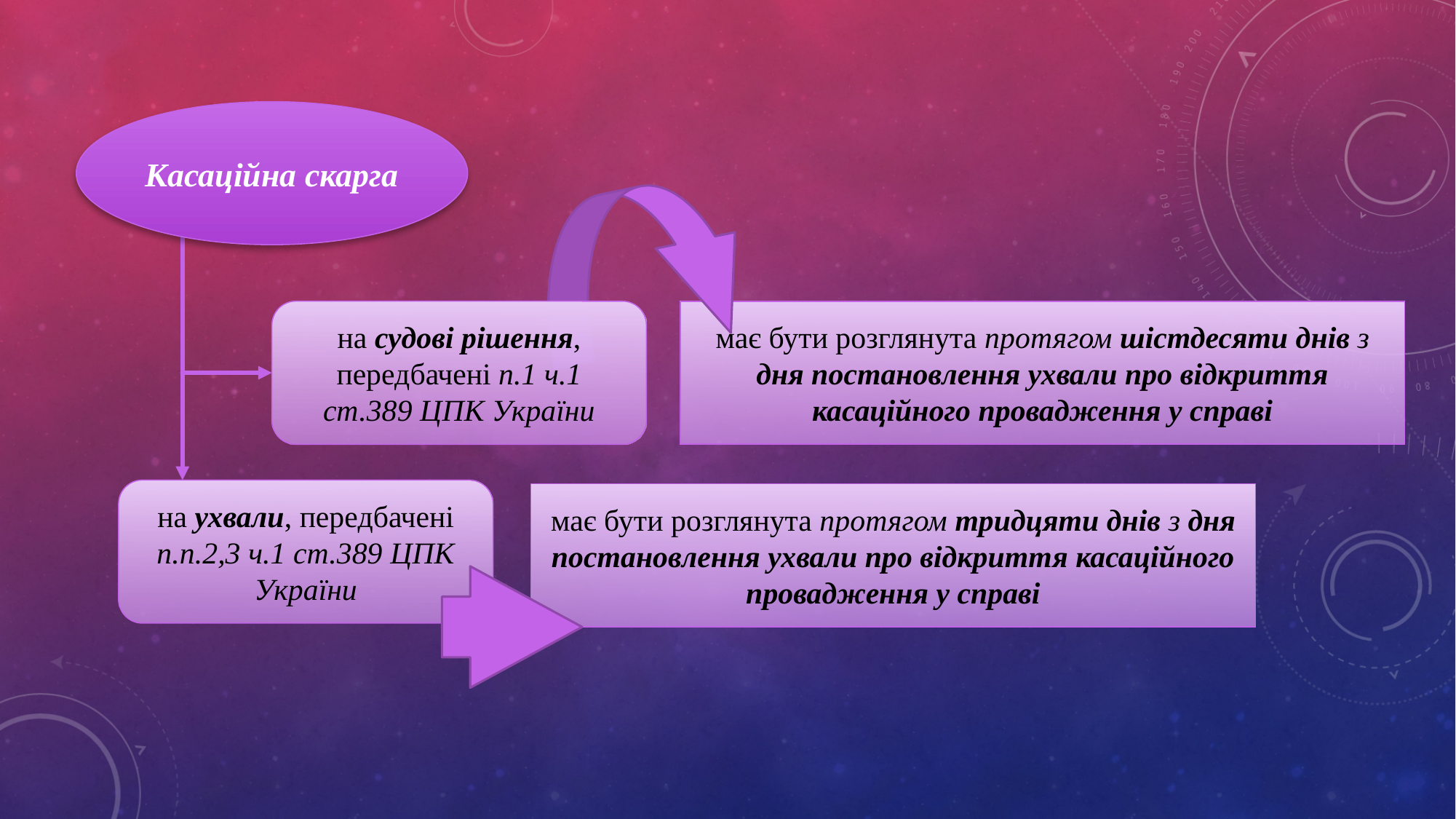

Касаційна скарга

на судові рішення, передбачені п.1 ч.1 ст.389 ЦПК України
має бути розглянута протягом шістдесяти днів з дня постановлення ухвали про відкриття касаційного провадження у справі
на ухвали, передбачені п.п.2,3 ч.1 ст.389 ЦПК України
має бути розглянута протягом тридцяти днів з дня постановлення ухвали про відкриття касаційного провадження у справі